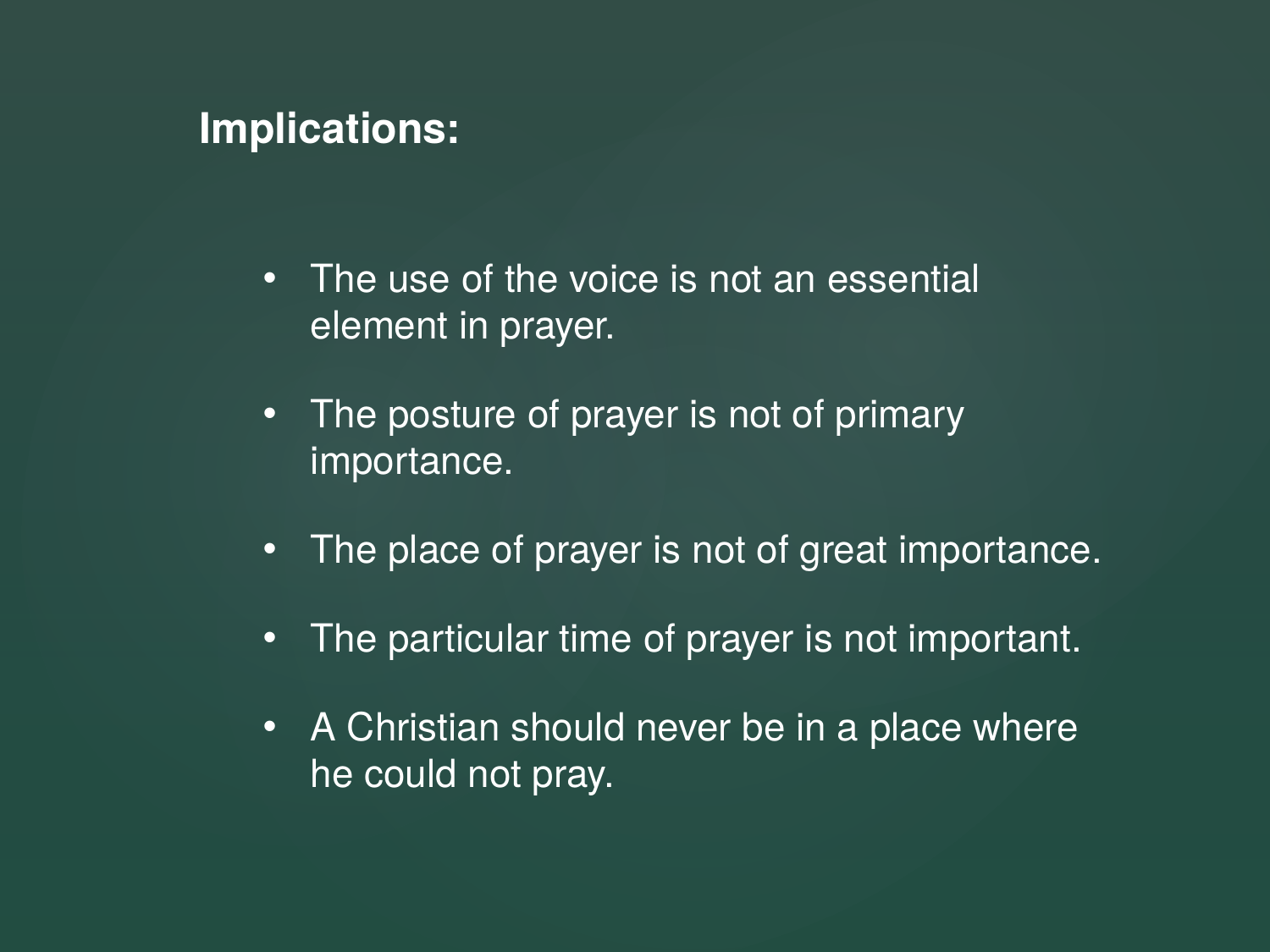

Implications:

The use of the voice is not an essential element in prayer.
The posture of prayer is not of primary importance.
The place of prayer is not of great importance.
The particular time of prayer is not important.
A Christian should never be in a place where he could not pray.